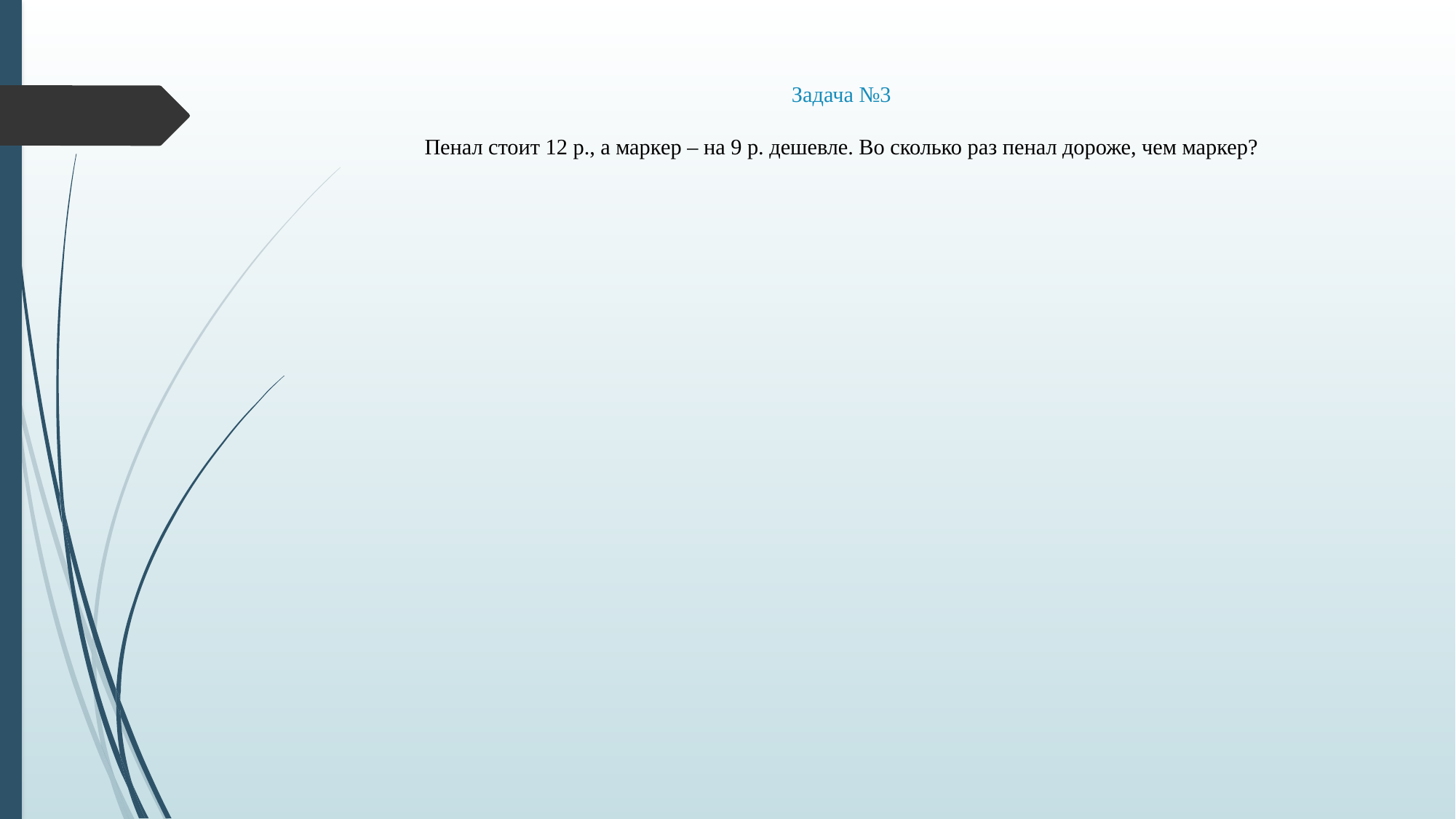

# Задача №3 Пенал стоит 12 р., а маркер – на 9 р. дешевле. Во сколько раз пенал дороже, чем маркер?